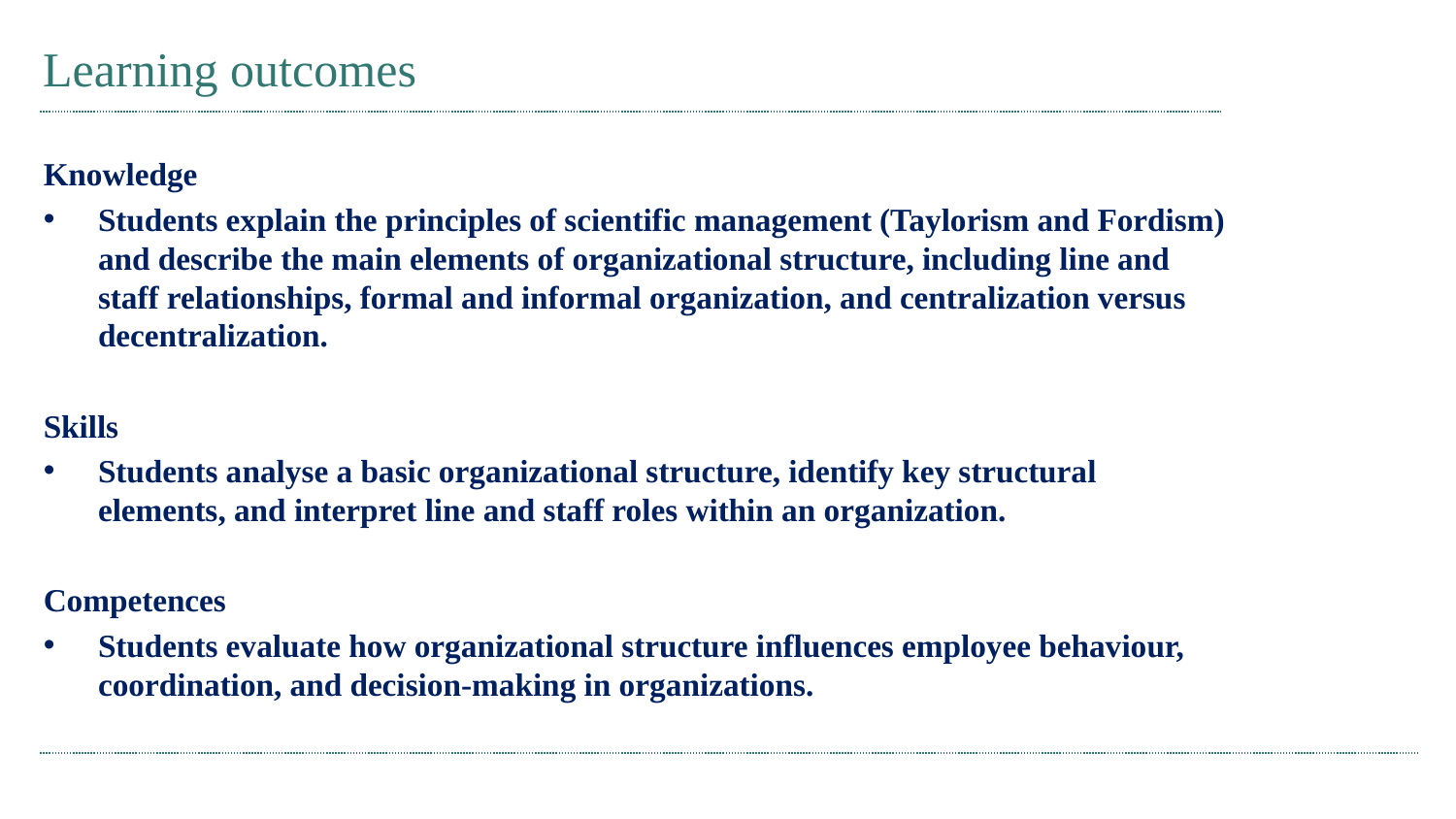

# Learning outcomes
Knowledge
Students explain the principles of scientific management (Taylorism and Fordism) and describe the main elements of organizational structure, including line and staff relationships, formal and informal organization, and centralization versus decentralization.

Skills
Students analyse a basic organizational structure, identify key structural elements, and interpret line and staff roles within an organization.

Competences
Students evaluate how organizational structure influences employee behaviour, coordination, and decision-making in organizations.